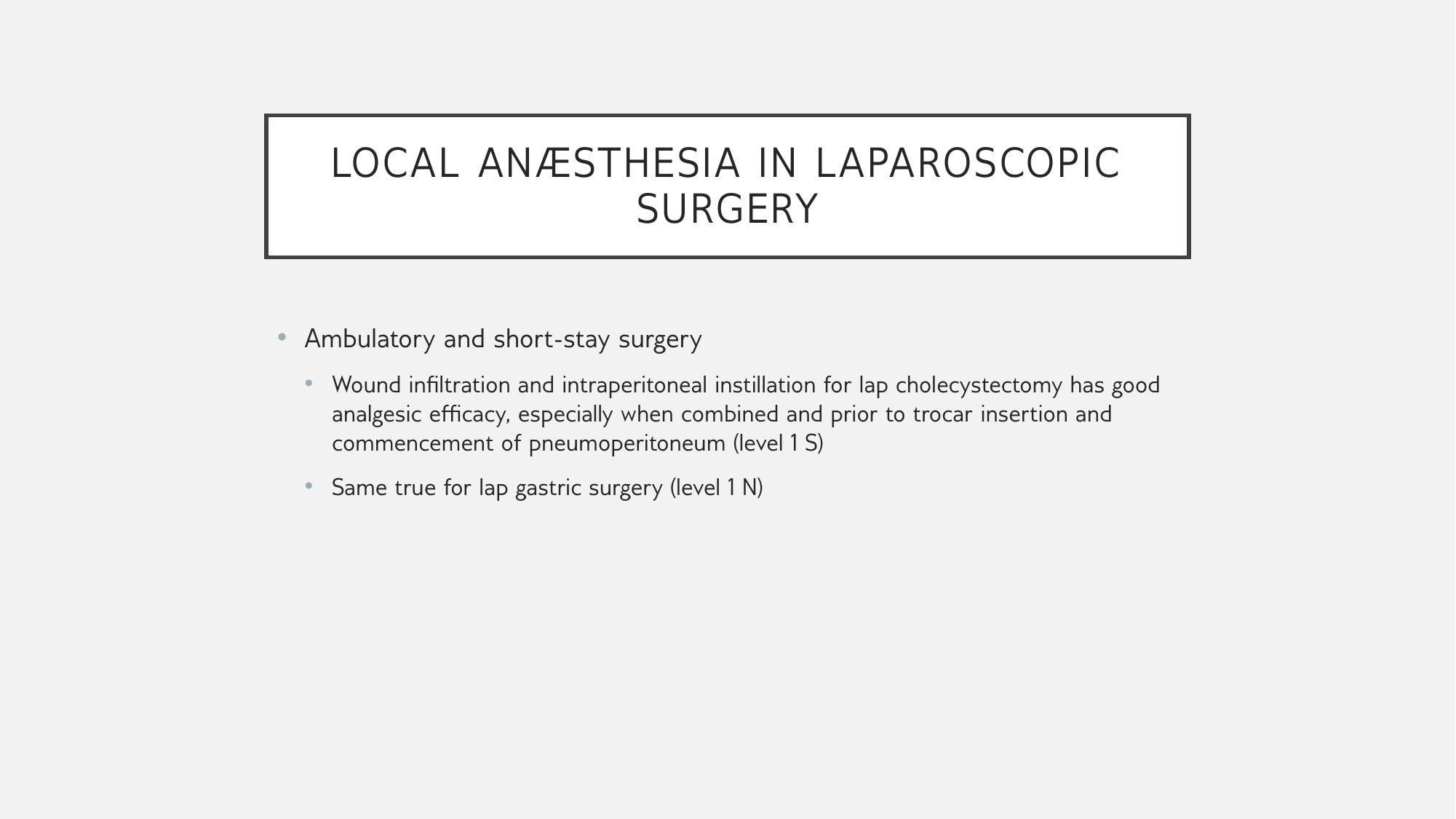

# Local Anaesthesia in Laparoscopic surgery
Ambulatory and short-stay surgery
Wound infiltration and intraperitoneal instillation for lap cholecystectomy has good analgesic efficacy, especially when combined and prior to trocar insertion and commencement of pneumoperitoneum (level 1 S)
Same true for lap gastric surgery (level 1 N)